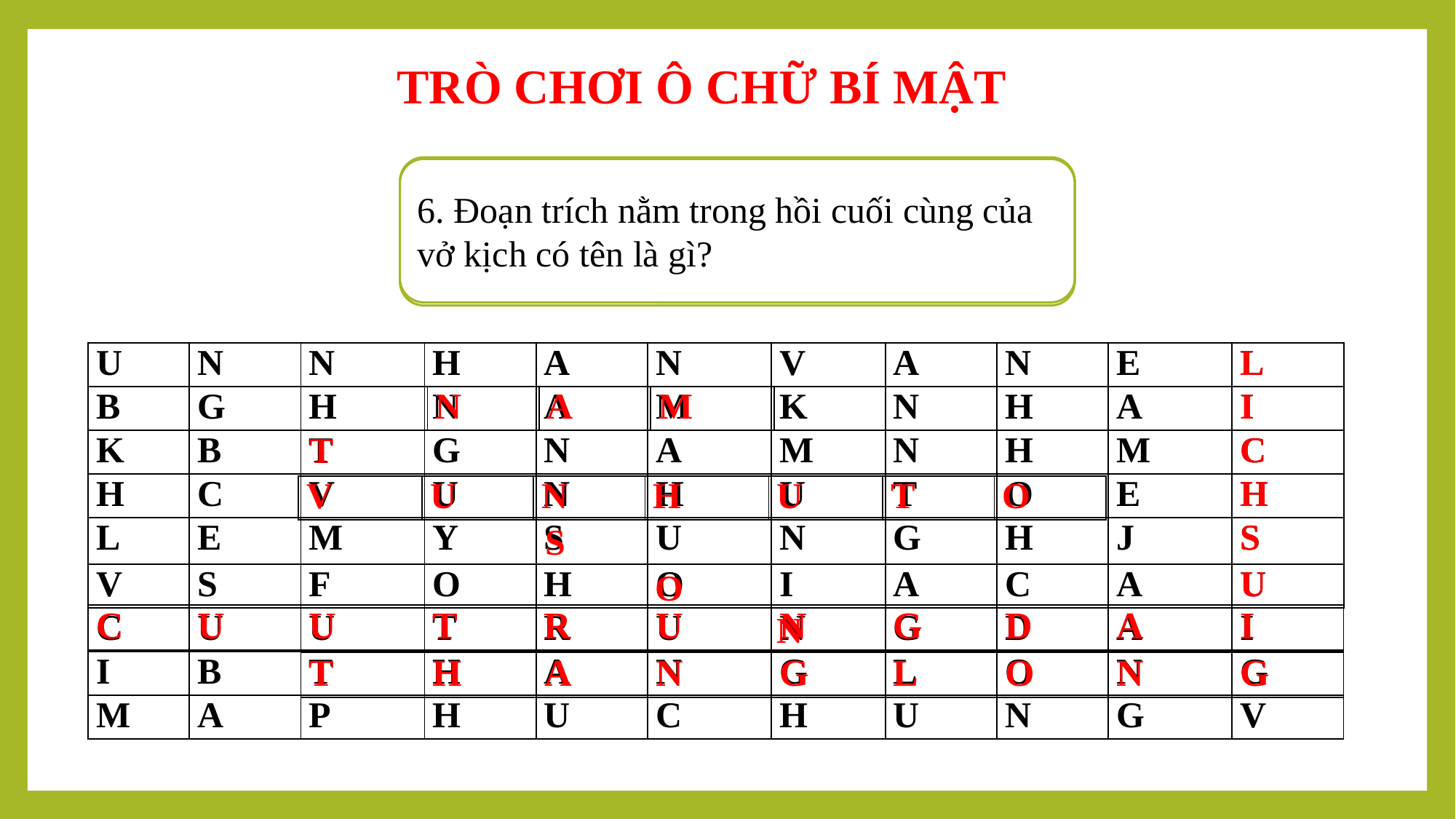

TRÒ CHƠI Ô CHỮ BÍ MẬT
5. Địa điểm xảy ra các sự kiện trong vở kịch vừa tìm ở trên.
6. Đoạn trích nằm trong hồi cuối cùng của vở kịch có tên là gì?
1. Đây là vở kịch nổi tiếng của Nguyễn Huy Tưởng
2. Đề tài mà nguyễn Huy Tưởng thường khai thác khi viết kịch
3. Quê của Nguyễn Huy Tưởng
4. Số hồi trong vở kịch nổi tiếng của nguyễn Huy Tưởng mà anh/chị vừa tìm được ở trên
| U | N | N | H | A | N | V | A | N | E | L |
| --- | --- | --- | --- | --- | --- | --- | --- | --- | --- | --- |
| B | G | H | N | A | M | K | N | H | A | I |
| K | B | T | G | N | A | M | N | H | M | C |
| H | C | V | U | N | H | U | T | O | E | H |
| L | E | M | Y | S | U | N | G | H | J | S |
| V | S | F | O | H | O | I | A | C | A | U |
| C | U | U | T | R | U | N | G | D | A | I |
| I | B | T | H | A | N | G | L | O | N | G |
| M | A | P | H | U | C | H | U | N | G | V |
| L |
| --- |
| I |
| C |
| H |
| S |
| U |
| N | A | M |
| --- | --- | --- |
T
| V | U | N | H | U | T | O |
| --- | --- | --- | --- | --- | --- | --- |
S
O
N
| C | U | U | T | R | U | N | G | D | A | I |
| --- | --- | --- | --- | --- | --- | --- | --- | --- | --- | --- |
| T | H | A | N | G | L | O | N | G |
| --- | --- | --- | --- | --- | --- | --- | --- | --- |